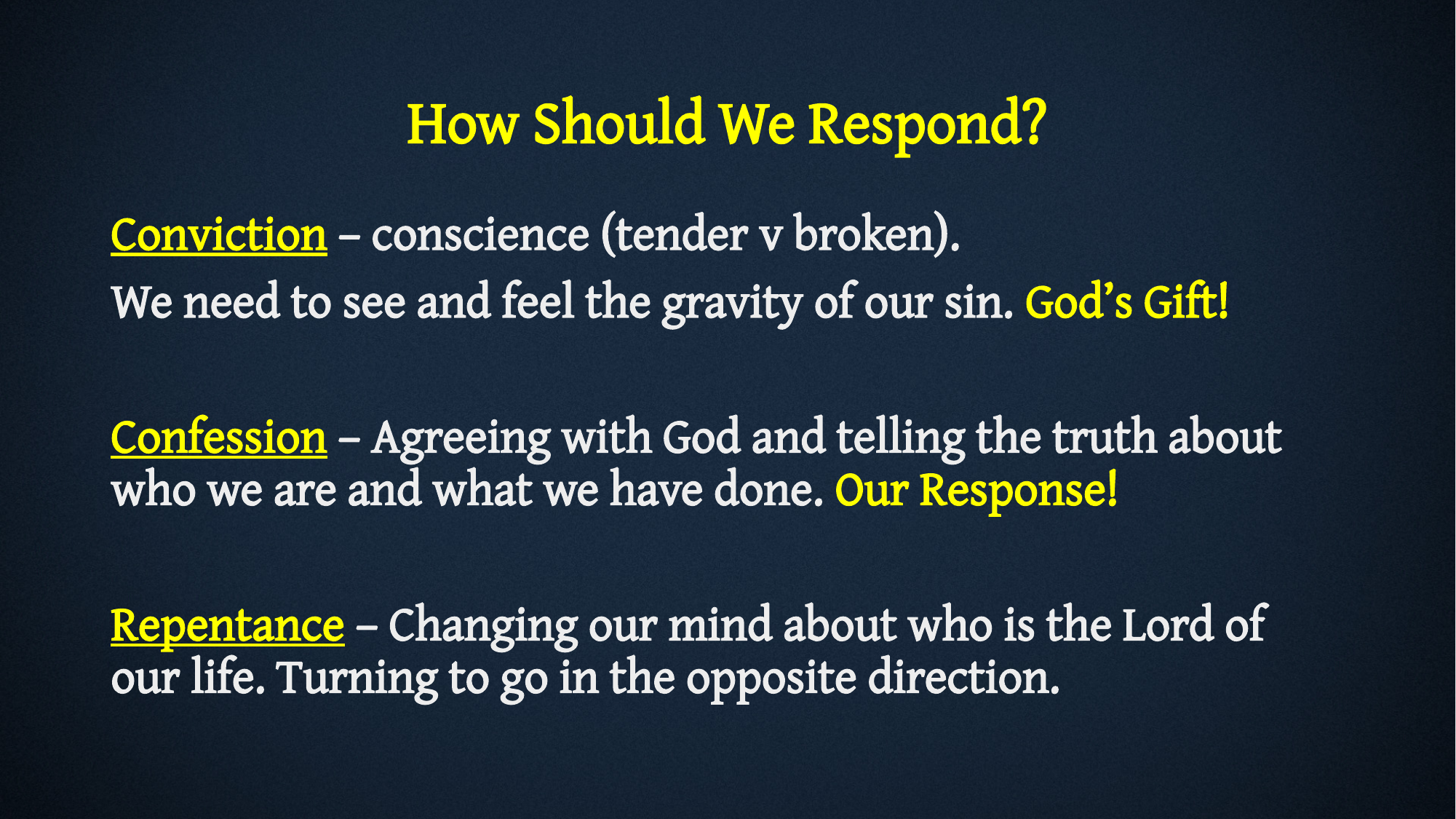

# How Should We Respond?
Conviction – conscience (tender v broken).
We need to see and feel the gravity of our sin. God’s Gift!

Confession – Agreeing with God and telling the truth about who we are and what we have done. Our Response!

Repentance – Changing our mind about who is the Lord of our life. Turning to go in the opposite direction.